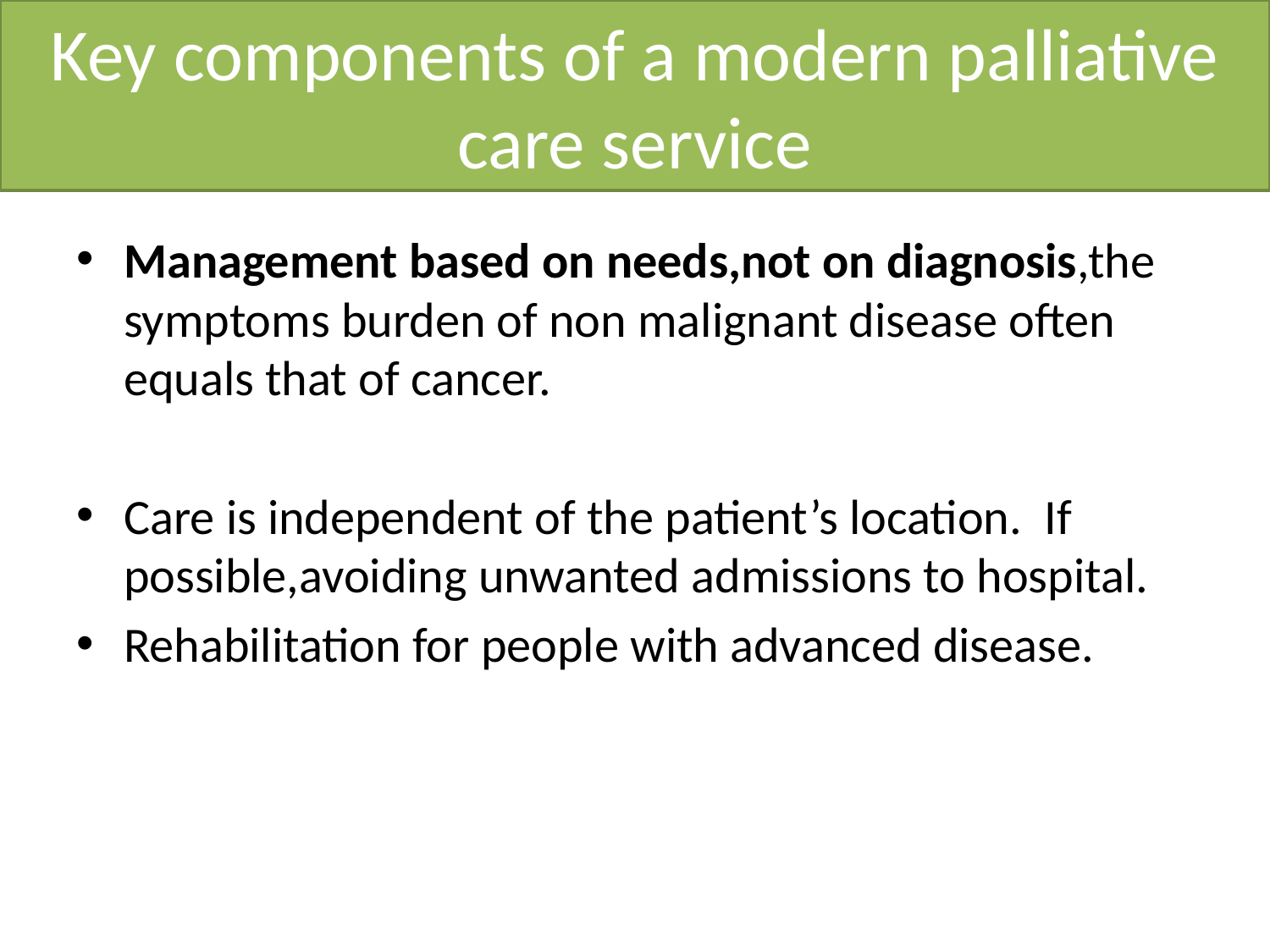

# Key components of a modern palliative care service
Management based on needs,not on diagnosis,the symptoms burden of non malignant disease often equals that of cancer.

Care is independent of the patient’s location.  If possible,avoiding unwanted admissions to hospital.
Rehabilitation for people with advanced disease.